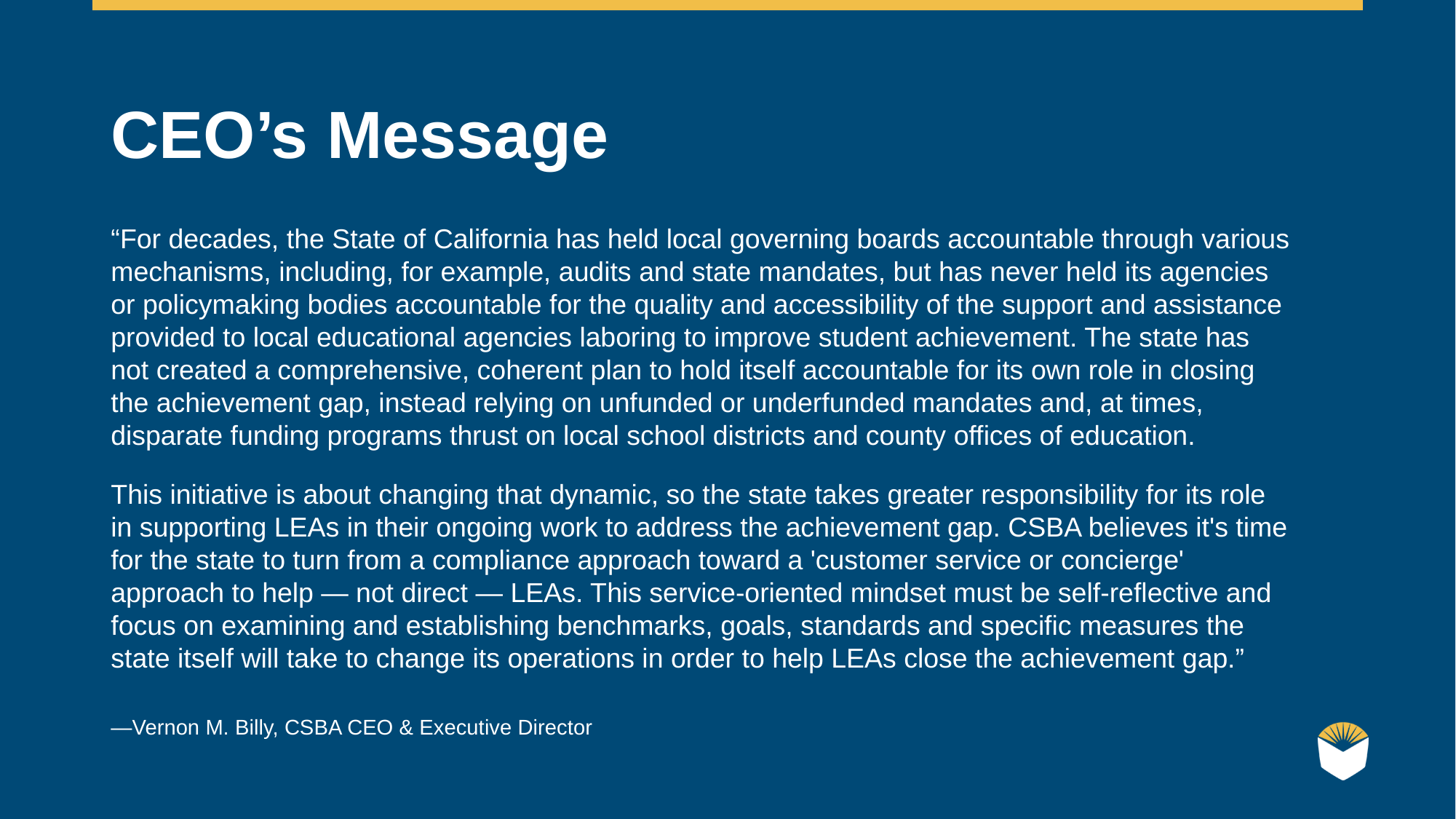

# CEO’s Message
“For decades, the State of California has held local governing boards accountable through various mechanisms, including, for example, audits and state mandates, but has never held its agencies or policymaking bodies accountable for the quality and accessibility of the support and assistance provided to local educational agencies laboring to improve student achievement. The state has not created a comprehensive, coherent plan to hold itself accountable for its own role in closing the achievement gap, instead relying on unfunded or underfunded mandates and, at times, disparate funding programs thrust on local school districts and county offices of education.

This initiative is about changing that dynamic, so the state takes greater responsibility for its role in supporting LEAs in their ongoing work to address the achievement gap. CSBA believes it's time for the state to turn from a compliance approach toward a 'customer service or concierge' approach to help — not direct — LEAs. This service-oriented mindset must be self-reflective and focus on examining and establishing benchmarks, goals, standards and specific measures the state itself will take to change its operations in order to help LEAs close the achievement gap.”
—Vernon M. Billy, CSBA CEO & Executive Director